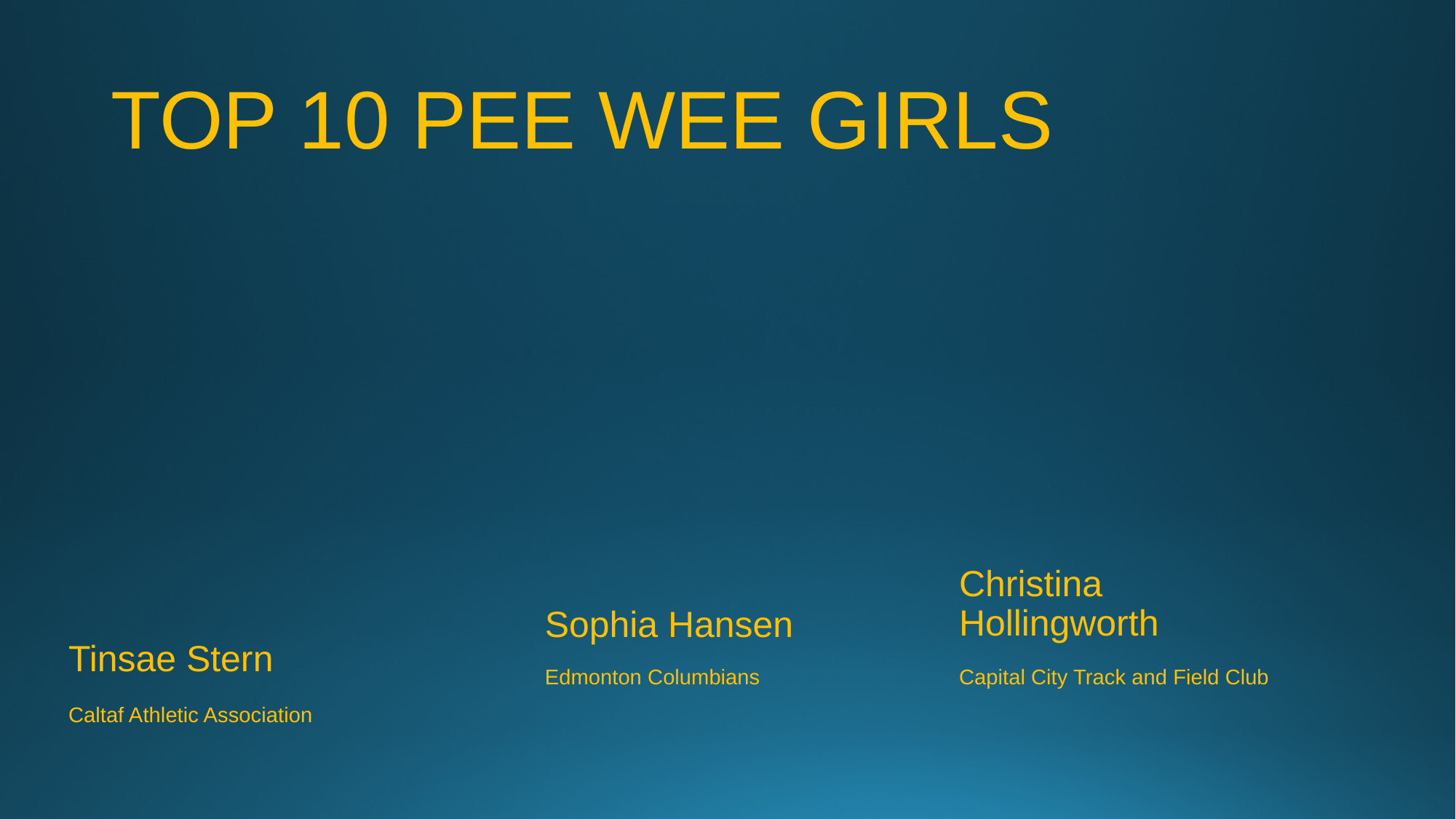

# TOP 10 PEE WEE GIRLS
Christina Hollingworth
Sophia Hansen
Tinsae Stern
Edmonton Columbians
Capital City Track and Field Club
Caltaf Athletic Association